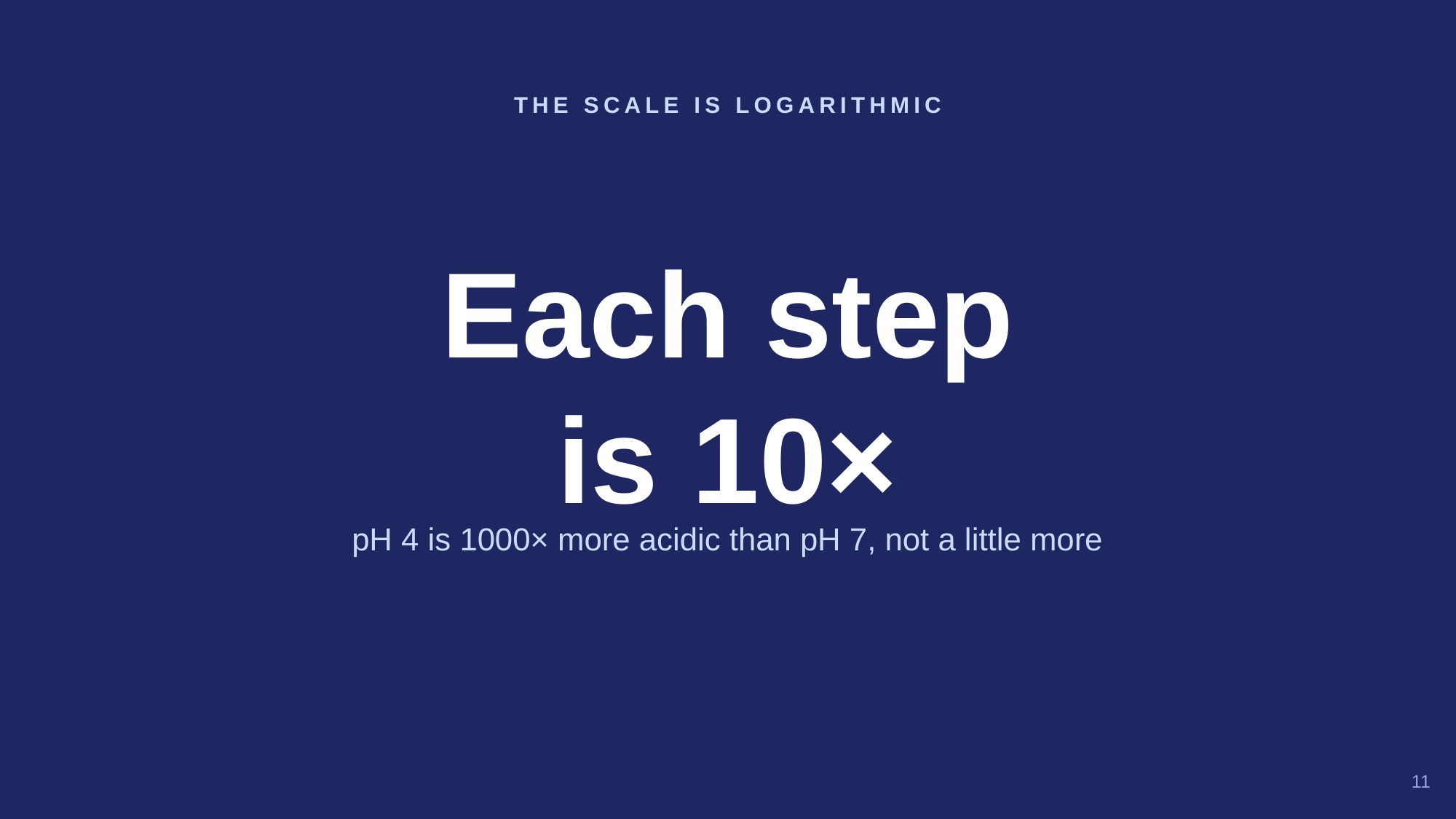

THE SCALE IS LOGARITHMIC
Each step
is 10×
pH 4 is 1000× more acidic than pH 7, not a little more
11